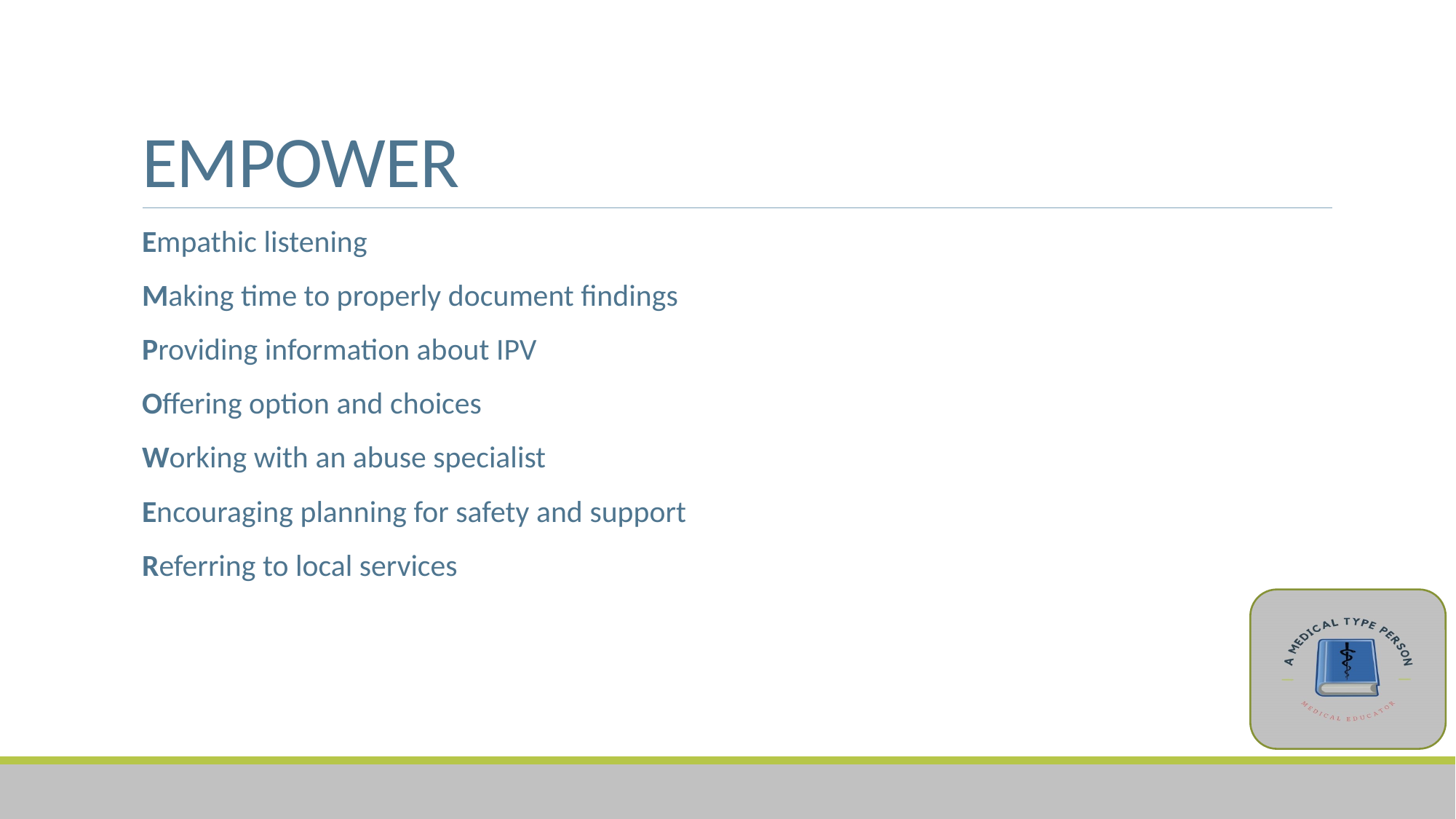

# EMPOWER
Empathic listening
Making time to properly document findings
Providing information about IPV
Offering option and choices
Working with an abuse specialist
Encouraging planning for safety and support
Referring to local services